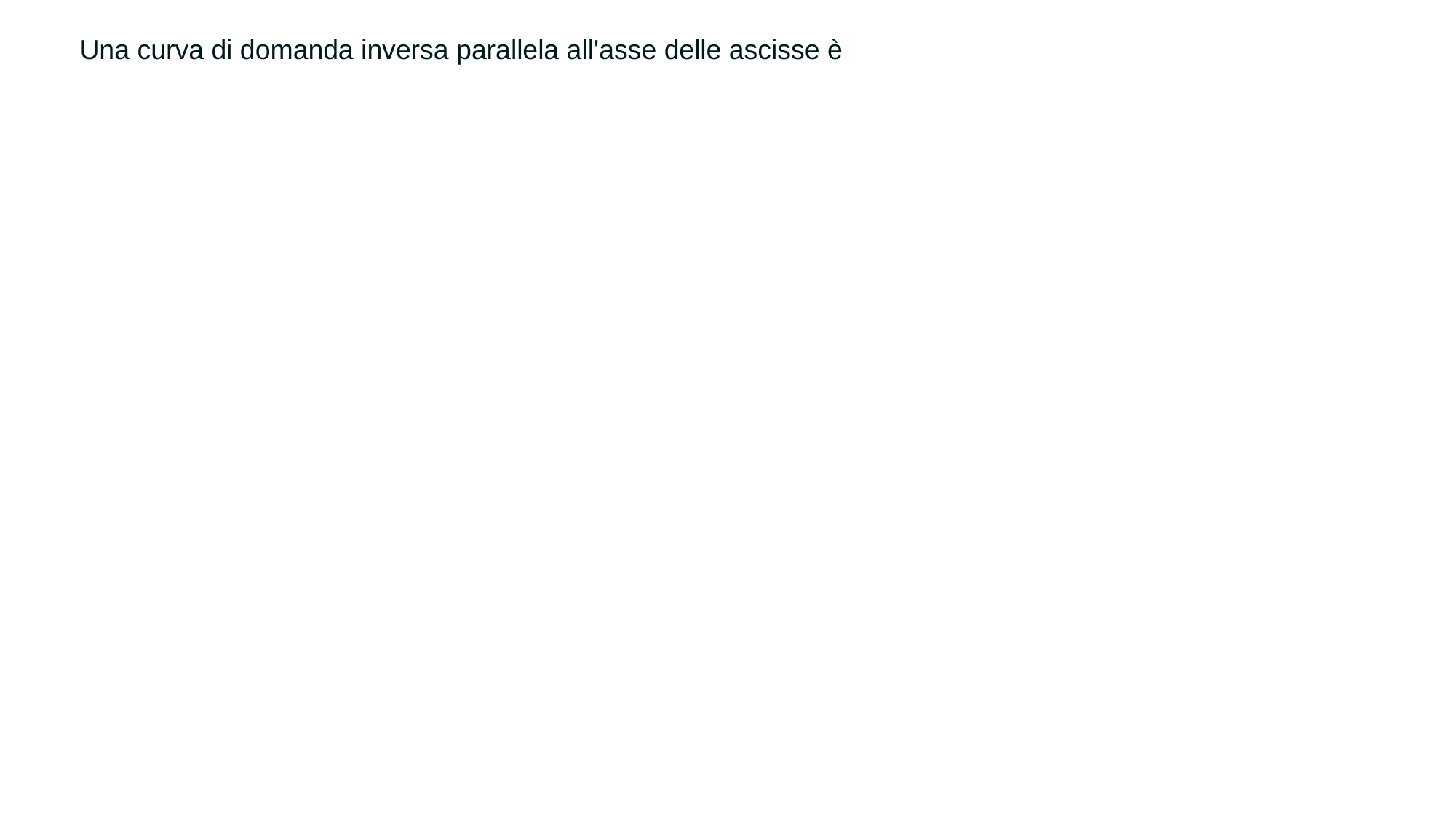

Una curva di domanda inversa parallela all'asse delle ascisse è